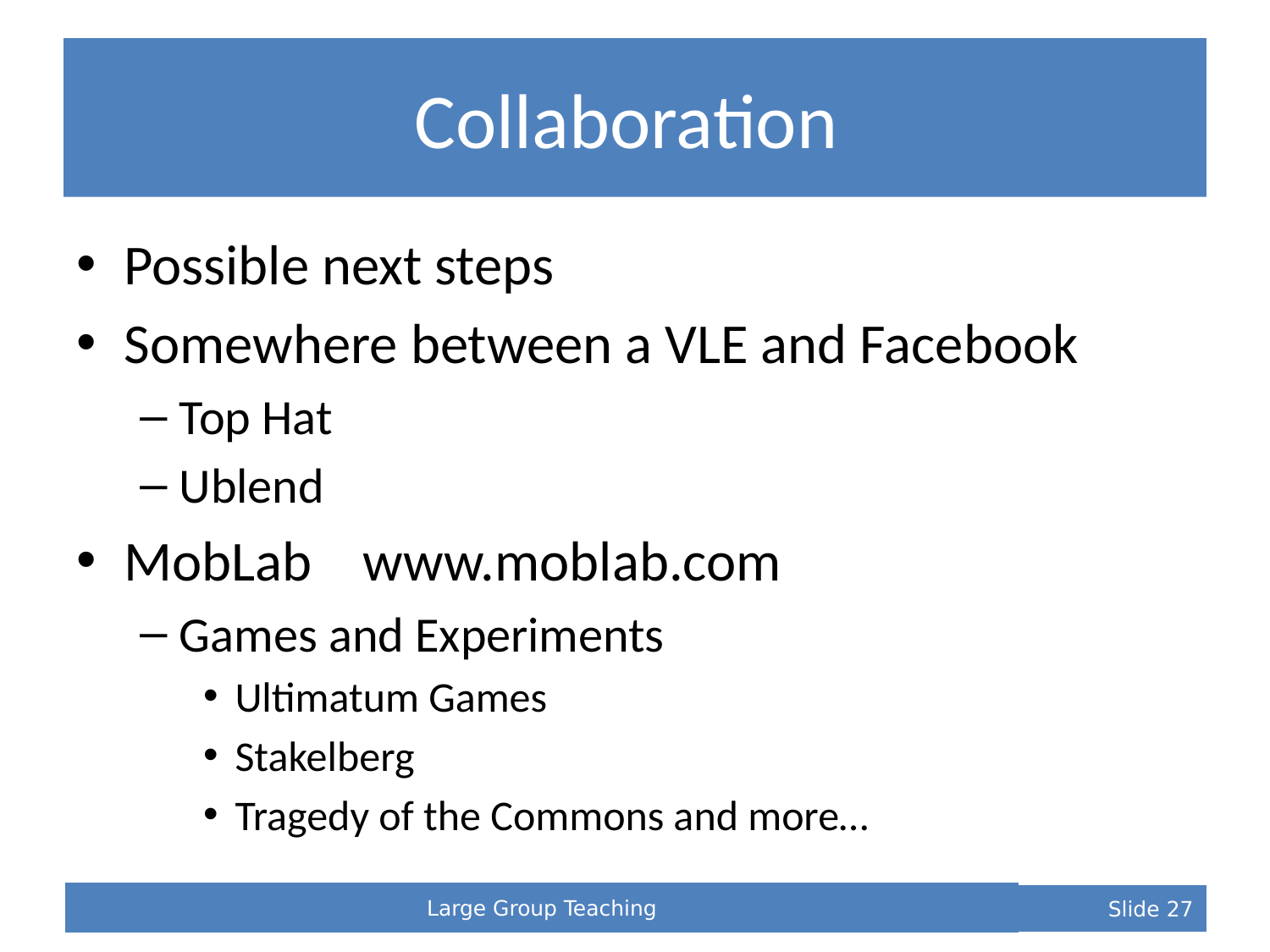

# Collaboration
Possible next steps
Somewhere between a VLE and Facebook
Top Hat
Ublend
MobLab    www.moblab.com
Games and Experiments
Ultimatum Games
Stakelberg
Tragedy of the Commons and more…
Large Group Teaching
Slide 27